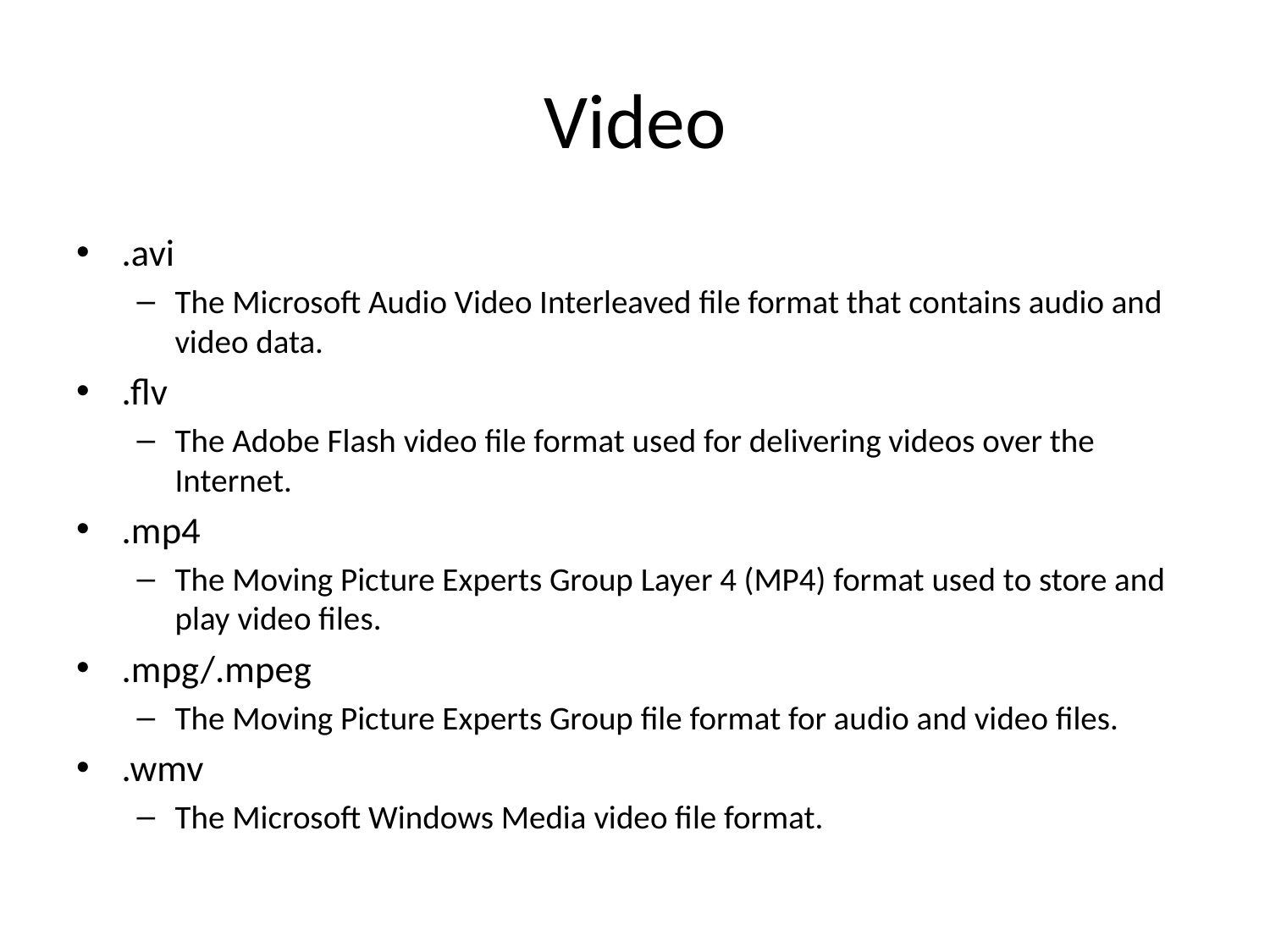

# Video
.avi
The Microsoft Audio Video Interleaved file format that contains audio and video data.
.flv
The Adobe Flash video file format used for delivering videos over the Internet.
.mp4
The Moving Picture Experts Group Layer 4 (MP4) format used to store and play video files.
.mpg/.mpeg
The Moving Picture Experts Group file format for audio and video files.
.wmv
The Microsoft Windows Media video file format.